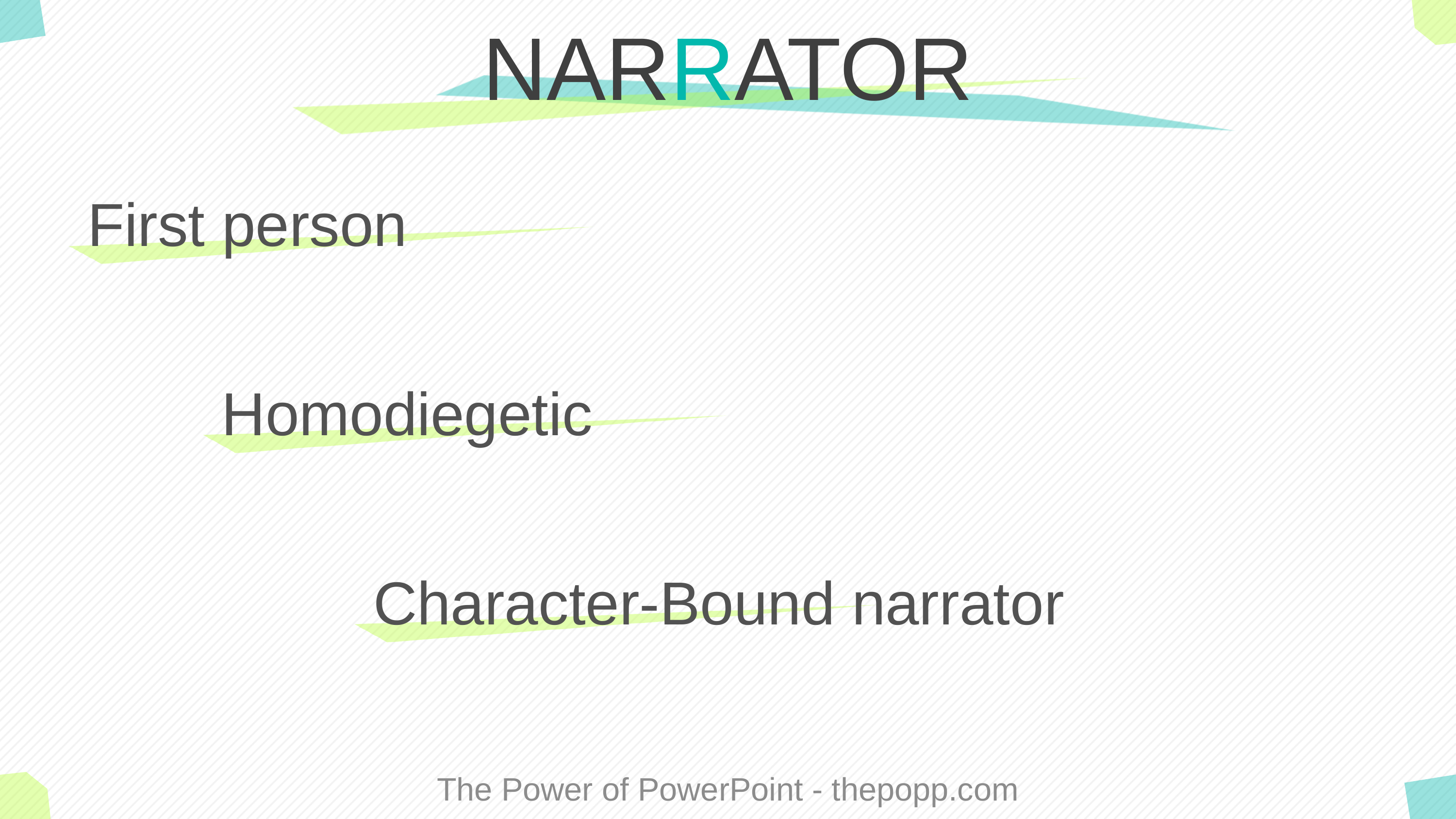

# NARRATOR
First person
Homodiegetic
Character-Bound narrator